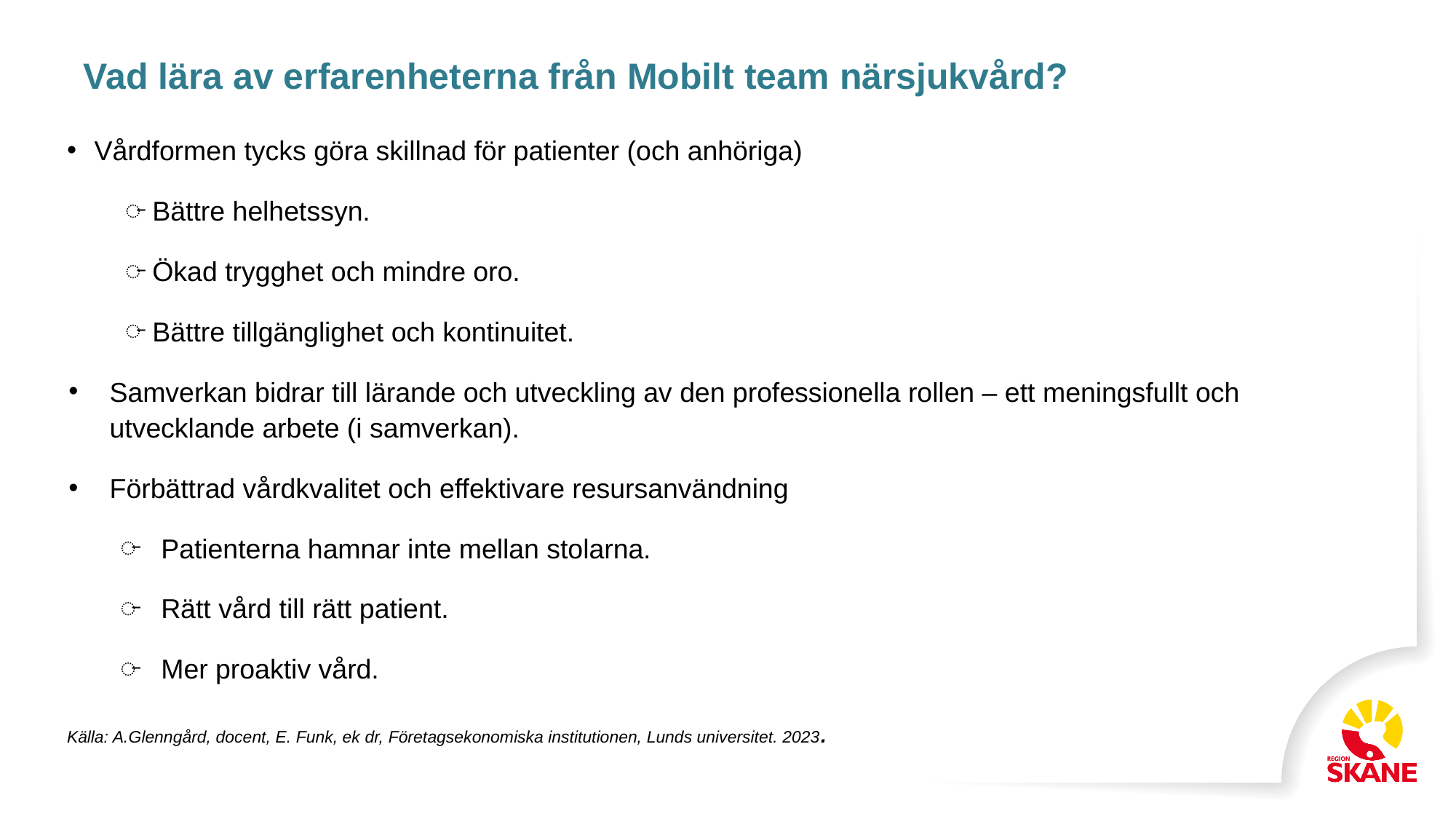

# Vad lära av erfarenheterna från Mobilt team närsjukvård?
Vårdformen tycks göra skillnad för patienter (och anhöriga)
Bättre helhetssyn.
Ökad trygghet och mindre oro.
Bättre tillgänglighet och kontinuitet.
Samverkan bidrar till lärande och utveckling av den professionella rollen – ett meningsfullt och utvecklande arbete (i samverkan).
Förbättrad vårdkvalitet och effektivare resursanvändning
Patienterna hamnar inte mellan stolarna.
Rätt vård till rätt patient.
Mer proaktiv vård.
Källa: A.Glenngård, docent, E. Funk, ek dr, Företagsekonomiska institutionen, Lunds universitet. 2023.